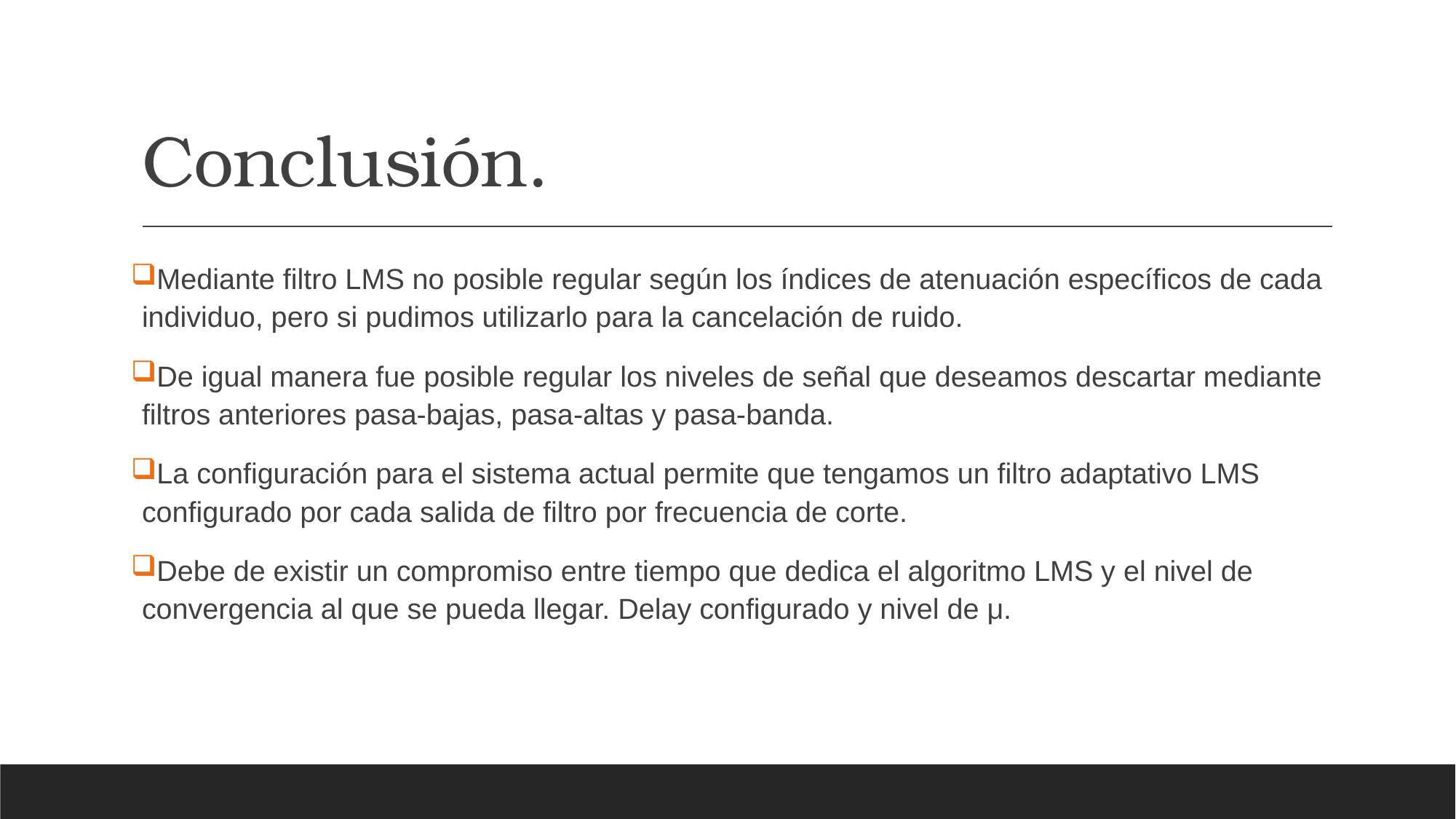

# Conclusión.
Mediante filtro LMS no posible regular según los índices de atenuación específicos de cada individuo, pero si pudimos utilizarlo para la cancelación de ruido.
De igual manera fue posible regular los niveles de señal que deseamos descartar mediante filtros anteriores pasa-bajas, pasa-altas y pasa-banda.
La configuración para el sistema actual permite que tengamos un filtro adaptativo LMS configurado por cada salida de filtro por frecuencia de corte.
Debe de existir un compromiso entre tiempo que dedica el algoritmo LMS y el nivel de convergencia al que se pueda llegar. Delay configurado y nivel de μ.